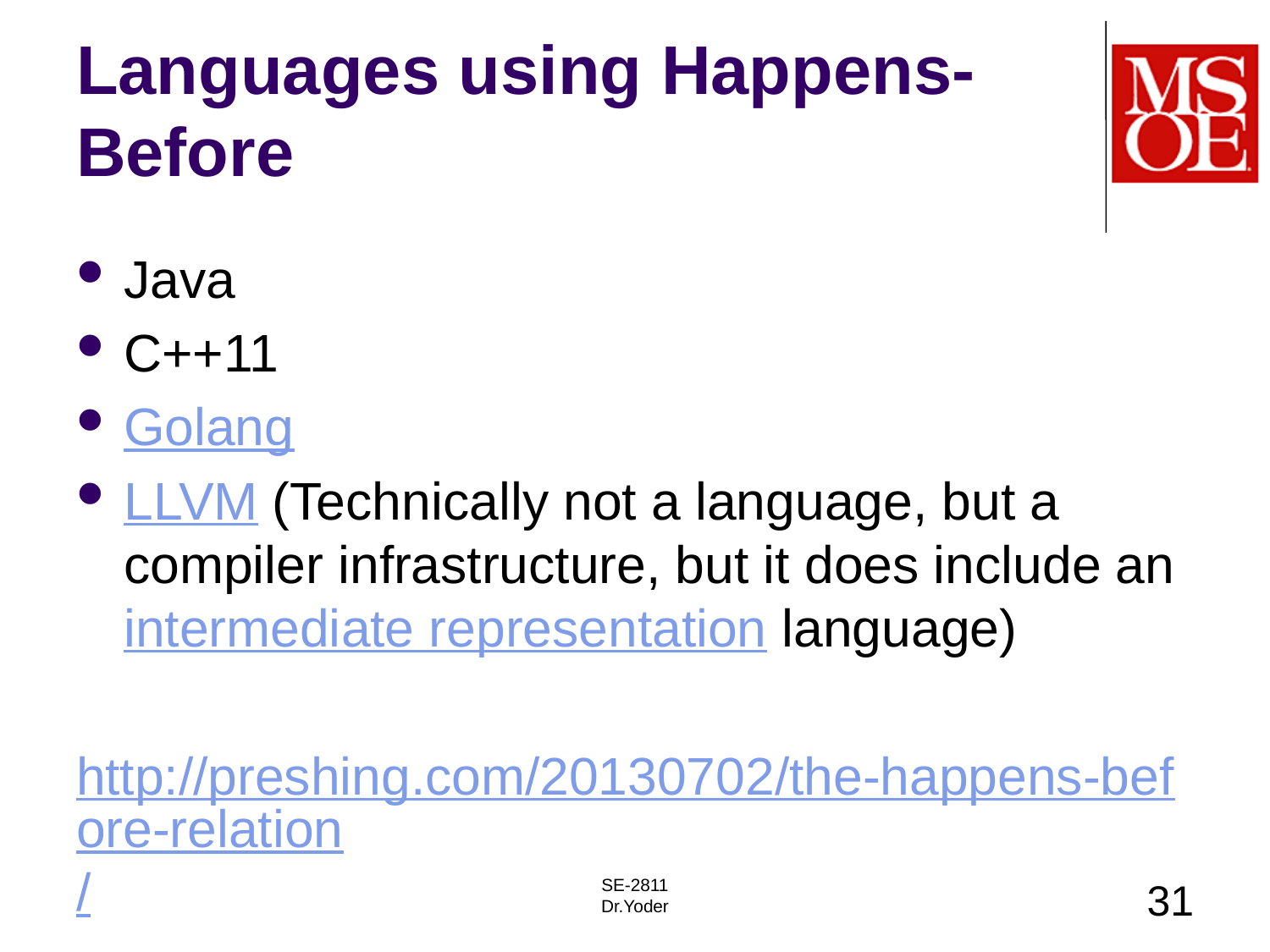

# Languages using Happens-Before
Java
C++11
Golang
LLVM (Technically not a language, but a compiler infrastructure, but it does include an intermediate representation language)

http://preshing.com/20130702/the-happens-before-relation/

SE-2811
Dr.Yoder
31